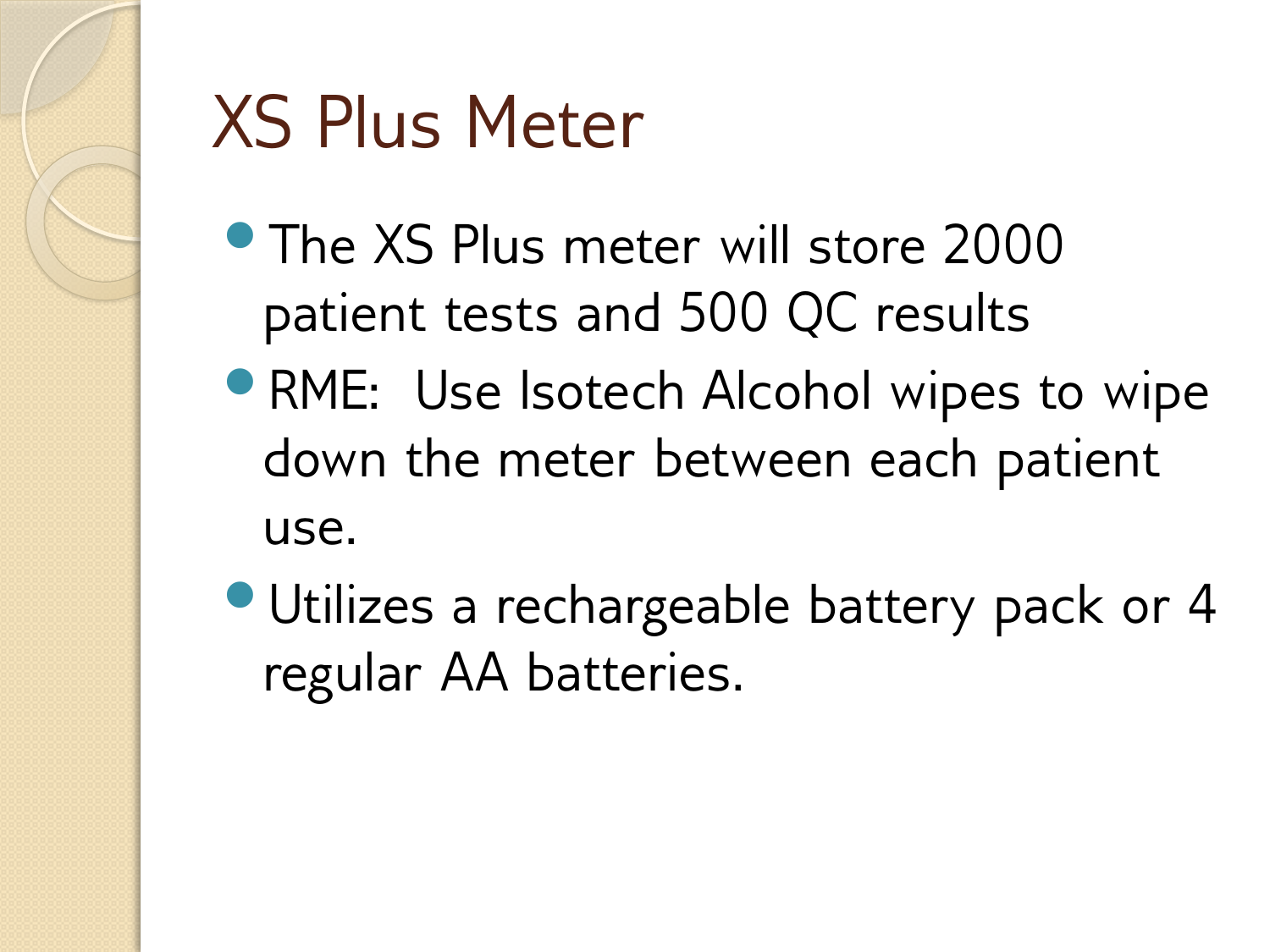

# XS Plus Meter
The XS Plus meter will store 2000 patient tests and 500 QC results
RME:  Use Isotech Alcohol wipes to wipe down the meter between each patient use.
Utilizes a rechargeable battery pack or 4 regular AA batteries.